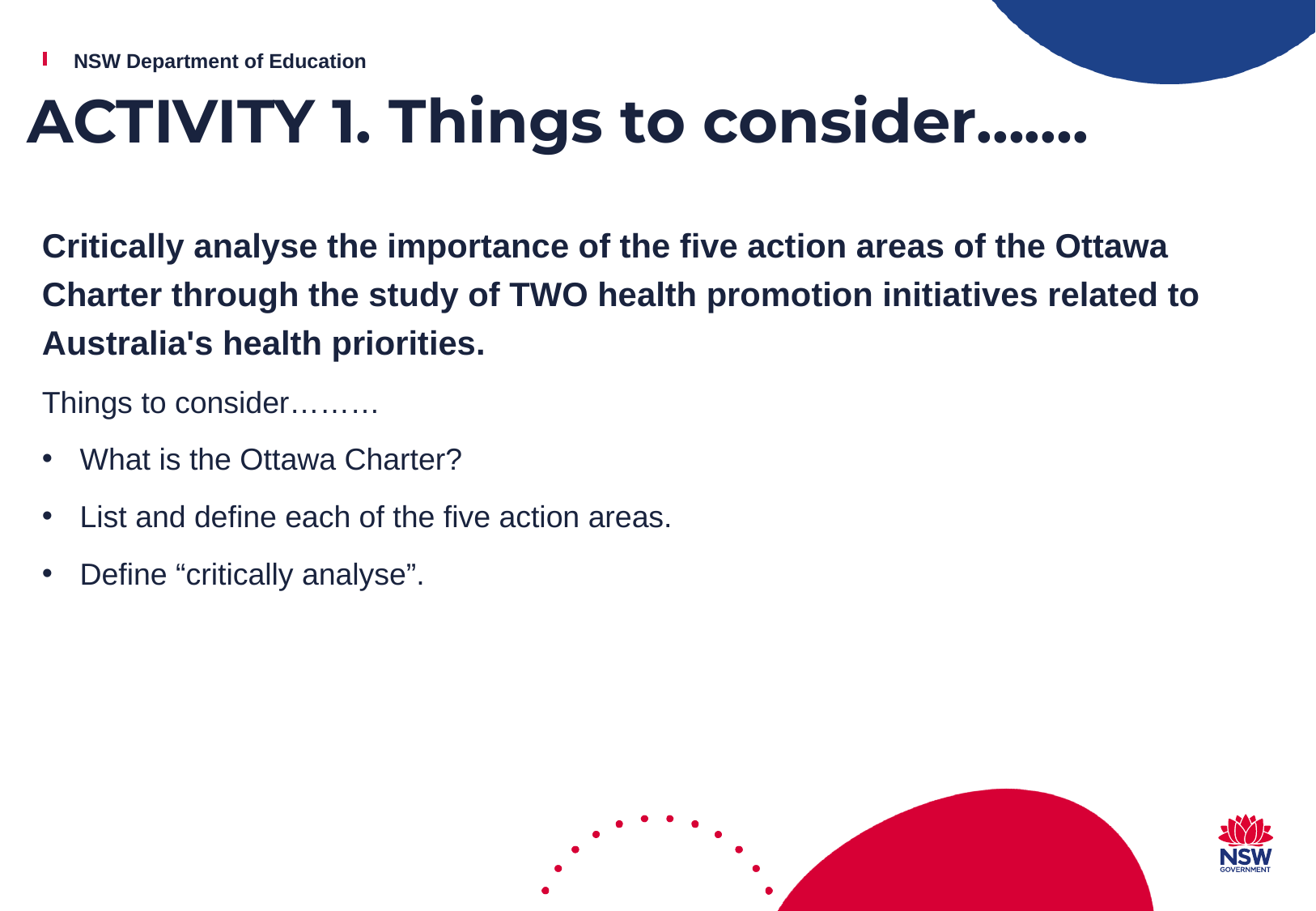

# ACTIVITY 1. Things to consider…….
Critically analyse the importance of the five action areas of the Ottawa Charter through the study of TWO health promotion initiatives related to Australia's health priorities.
Things to consider………
What is the Ottawa Charter?
List and define each of the five action areas.
Define “critically analyse”.